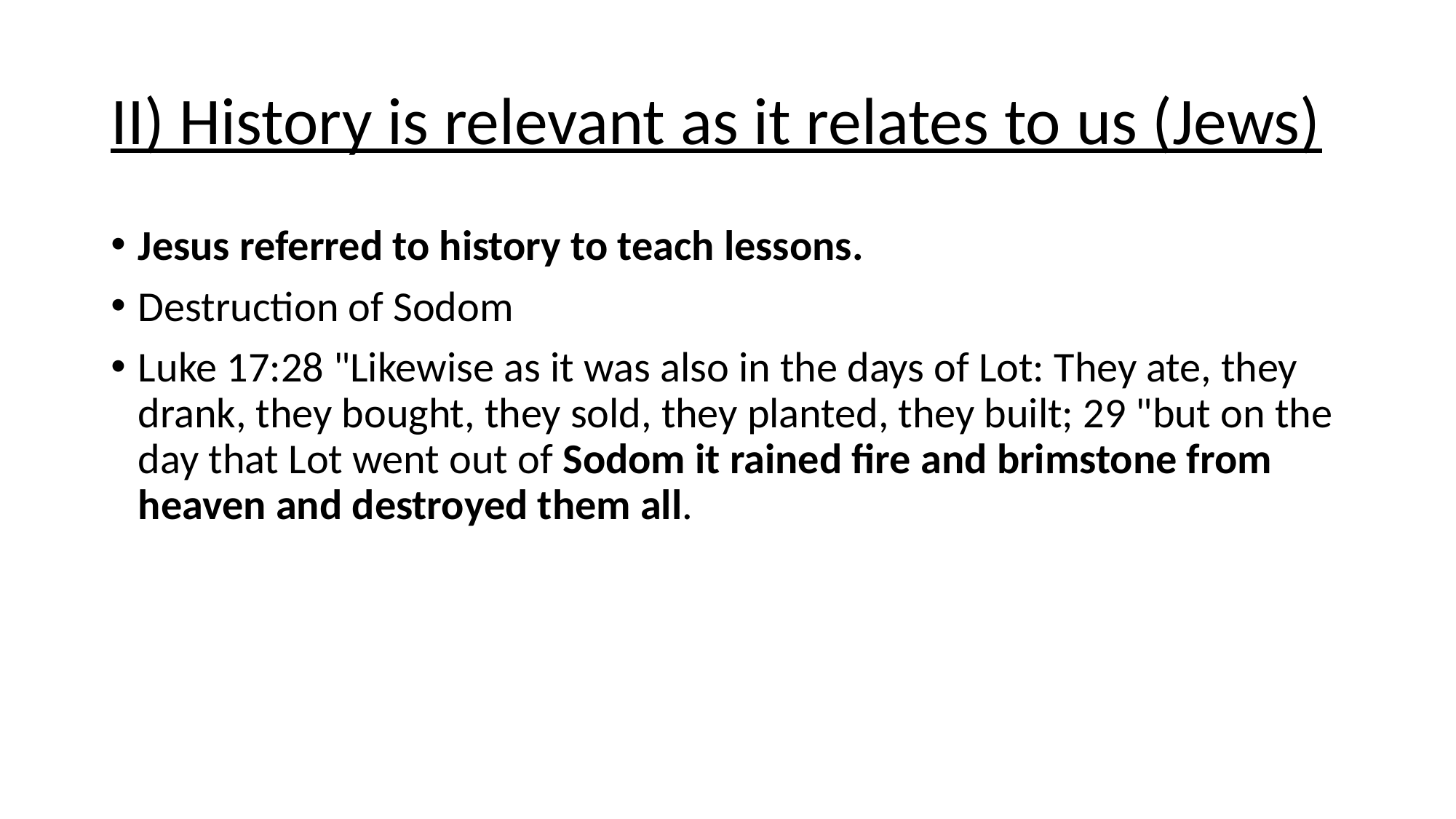

# II) History is relevant as it relates to us (Jews)
Jesus referred to history to teach lessons.
Destruction of Sodom
Luke 17:28 "Likewise as it was also in the days of Lot: They ate, they drank, they bought, they sold, they planted, they built; 29 "but on the day that Lot went out of Sodom it rained fire and brimstone from heaven and destroyed them all.